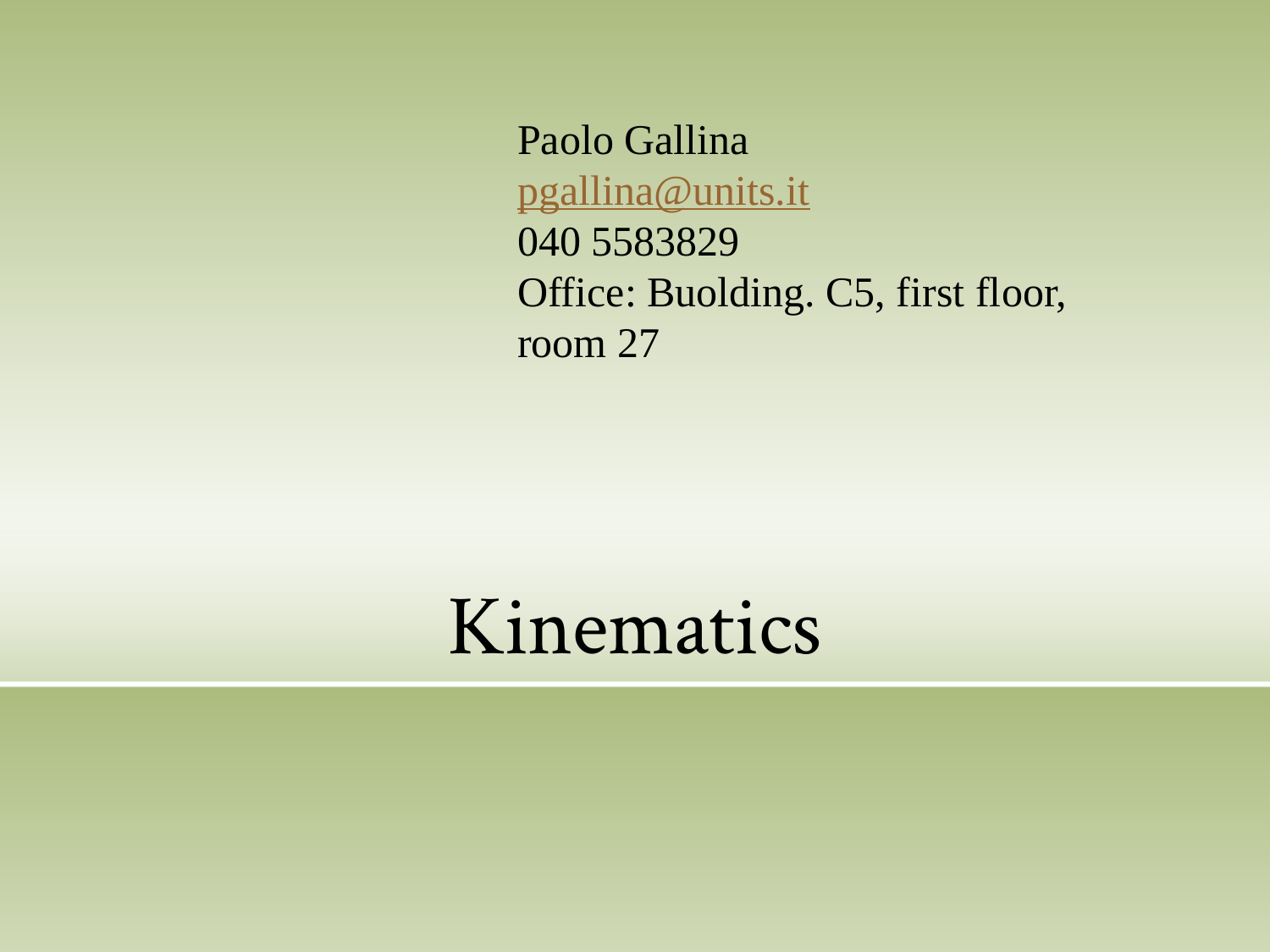

Paolo Gallina
pgallina@units.it
040 5583829
Office: Buolding. C5, first floor, room 27

# Kinematics